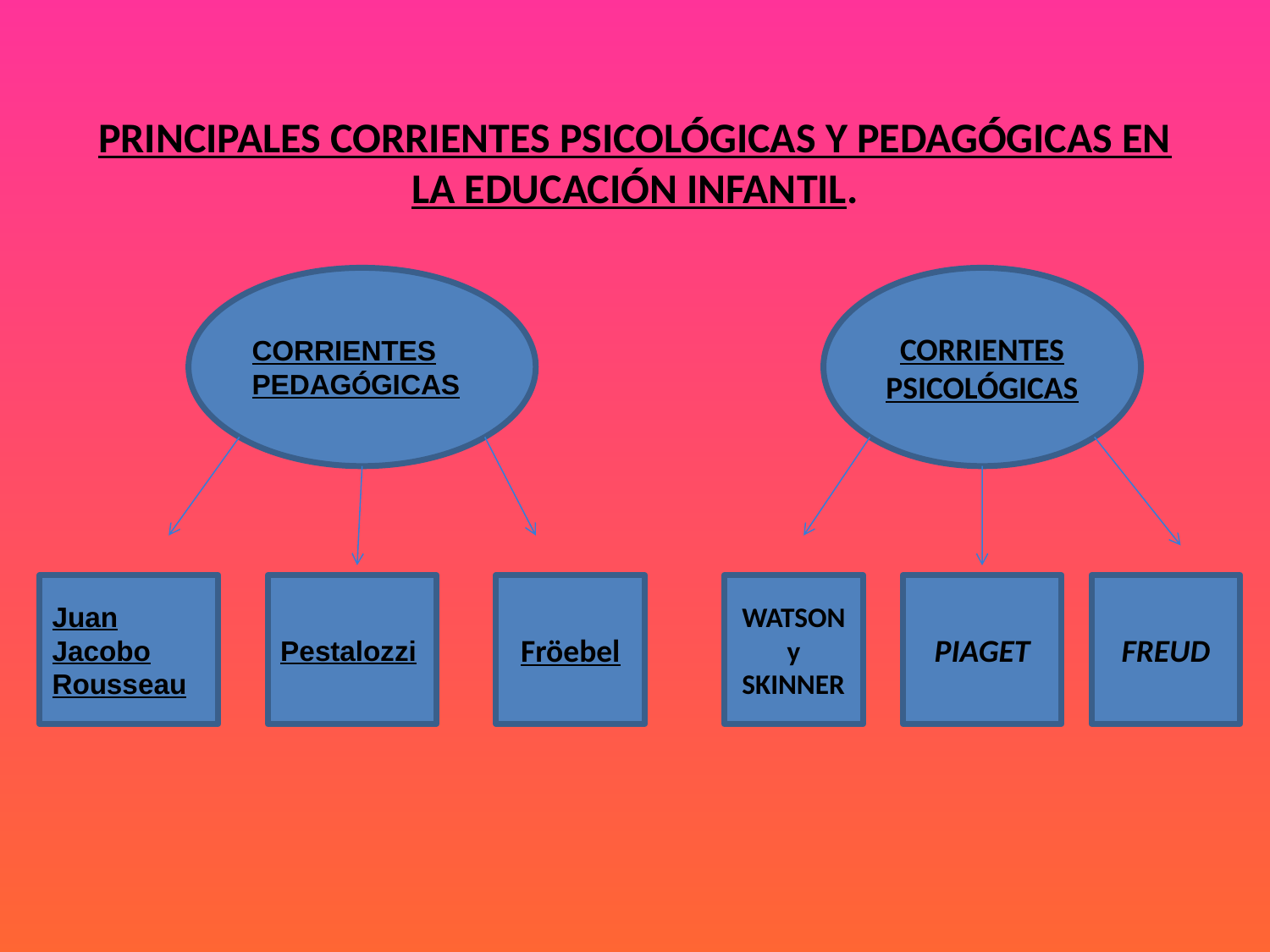

# PRINCIPALES CORRIENTES PSICOLÓGICAS Y PEDAGÓGICAS EN LA EDUCACIÓN INFANTIL.
CORRIENTES PEDAGÓGICAS
CORRIENTES PSICOLÓGICAS
Juan Jacobo Rousseau
Pestalozzi
Fröebel
WATSON y SKINNER
PIAGET
FREUD